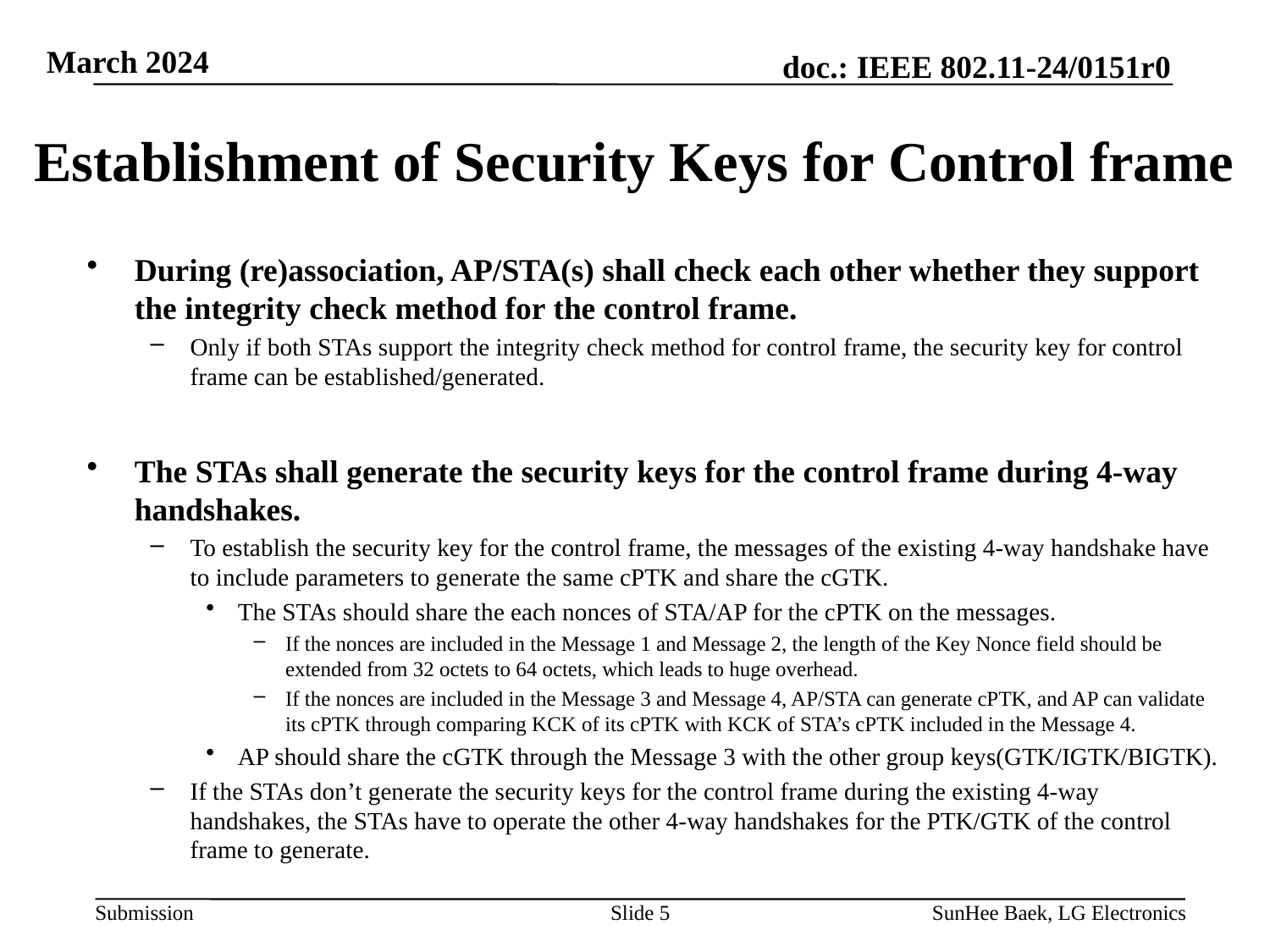

# Establishment of Security Keys for Control frame
During (re)association, AP/STA(s) shall check each other whether they support the integrity check method for the control frame.
Only if both STAs support the integrity check method for control frame, the security key for control frame can be established/generated.

The STAs shall generate the security keys for the control frame during 4-way handshakes.
To establish the security key for the control frame, the messages of the existing 4-way handshake have to include parameters to generate the same cPTK and share the cGTK.
The STAs should share the each nonces of STA/AP for the cPTK on the messages.
If the nonces are included in the Message 1 and Message 2, the length of the Key Nonce field should be extended from 32 octets to 64 octets, which leads to huge overhead.
If the nonces are included in the Message 3 and Message 4, AP/STA can generate cPTK, and AP can validate its cPTK through comparing KCK of its cPTK with KCK of STA’s cPTK included in the Message 4.
AP should share the cGTK through the Message 3 with the other group keys(GTK/IGTK/BIGTK).
If the STAs don’t generate the security keys for the control frame during the existing 4-way handshakes, the STAs have to operate the other 4-way handshakes for the PTK/GTK of the control frame to generate.
Slide 5
SunHee Baek, LG Electronics